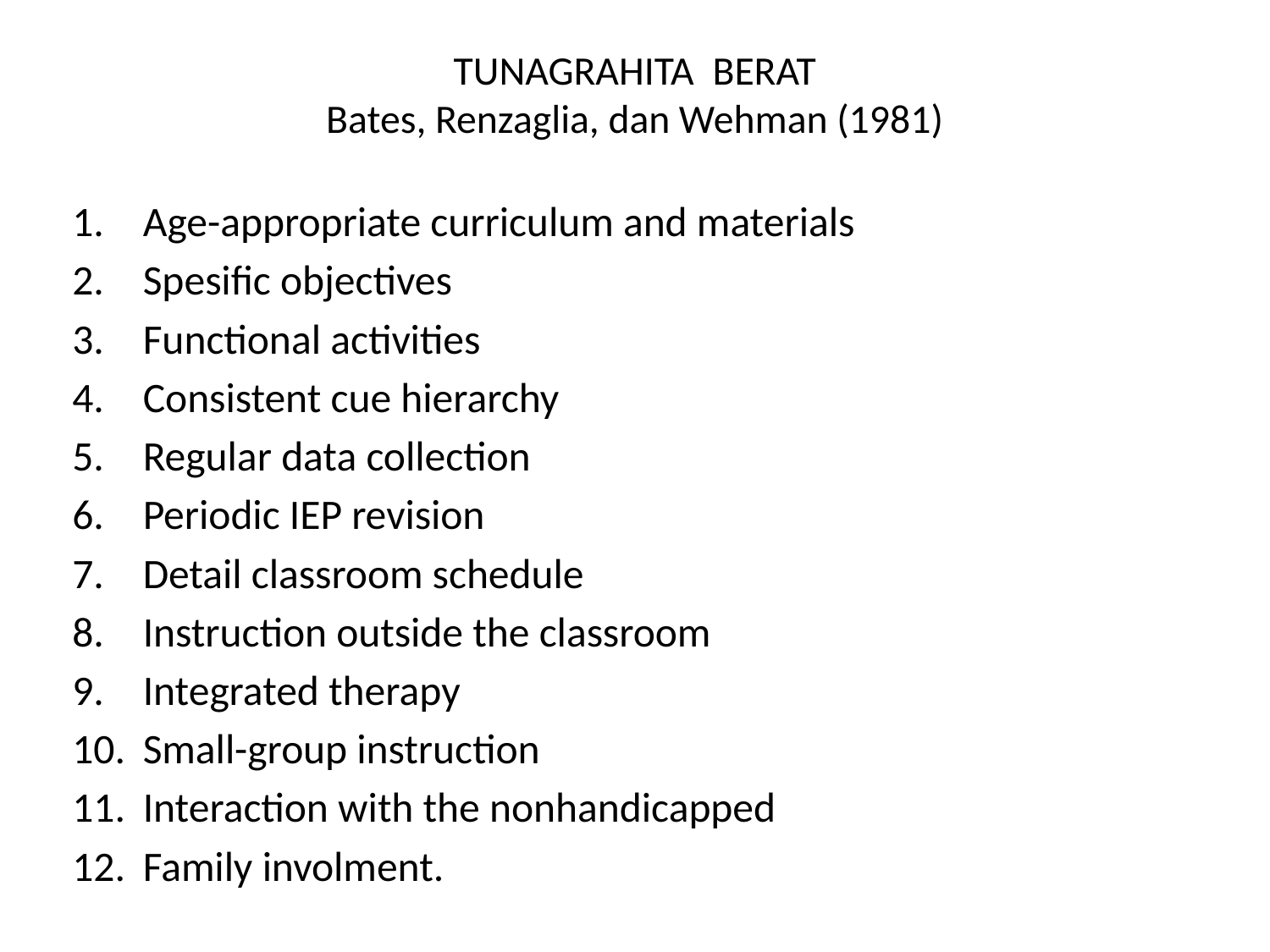

# TUNAGRAHITA  BERAT Bates, Renzaglia, dan Wehman (1981)
Age-appropriate curriculum and materials
Spesific objectives
Functional activities
Consistent cue hierarchy
Regular data collection
Periodic IEP revision
Detail classroom schedule
Instruction outside the classroom
Integrated therapy
Small-group instruction
Interaction with the nonhandicapped
Family involment.